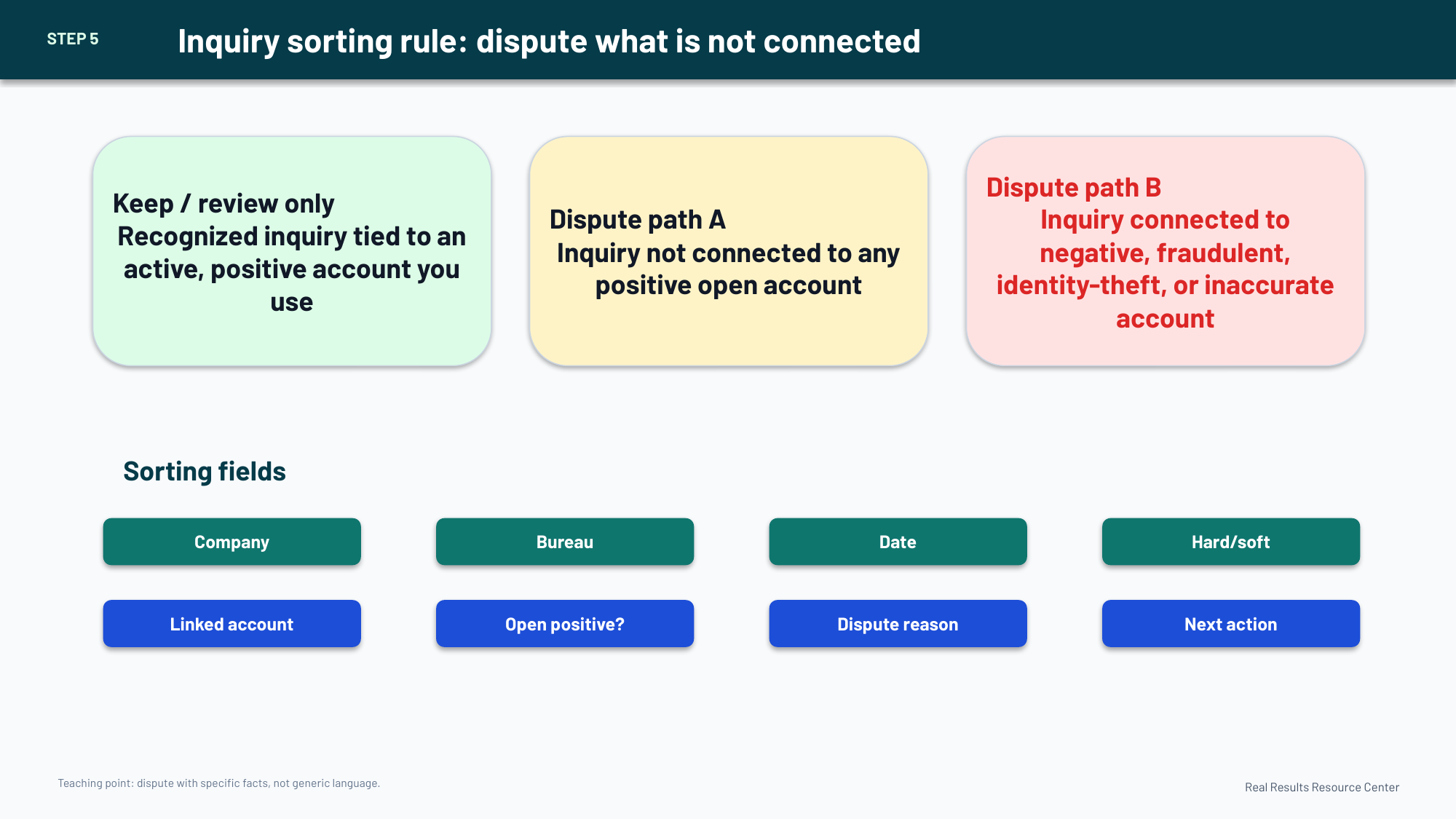

Inquiry sorting rule: dispute what is not connected
STEP 5
Keep / review only
Recognized inquiry tied to an active, positive account you use
Dispute path A
Inquiry not connected to any positive open account
Dispute path B
Inquiry connected to negative, fraudulent, identity-theft, or inaccurate account
Sorting fields
Company
Bureau
Date
Hard/soft
Linked account
Open positive?
Dispute reason
Next action
Teaching point: dispute with specific facts, not generic language.
Real Results Resource Center